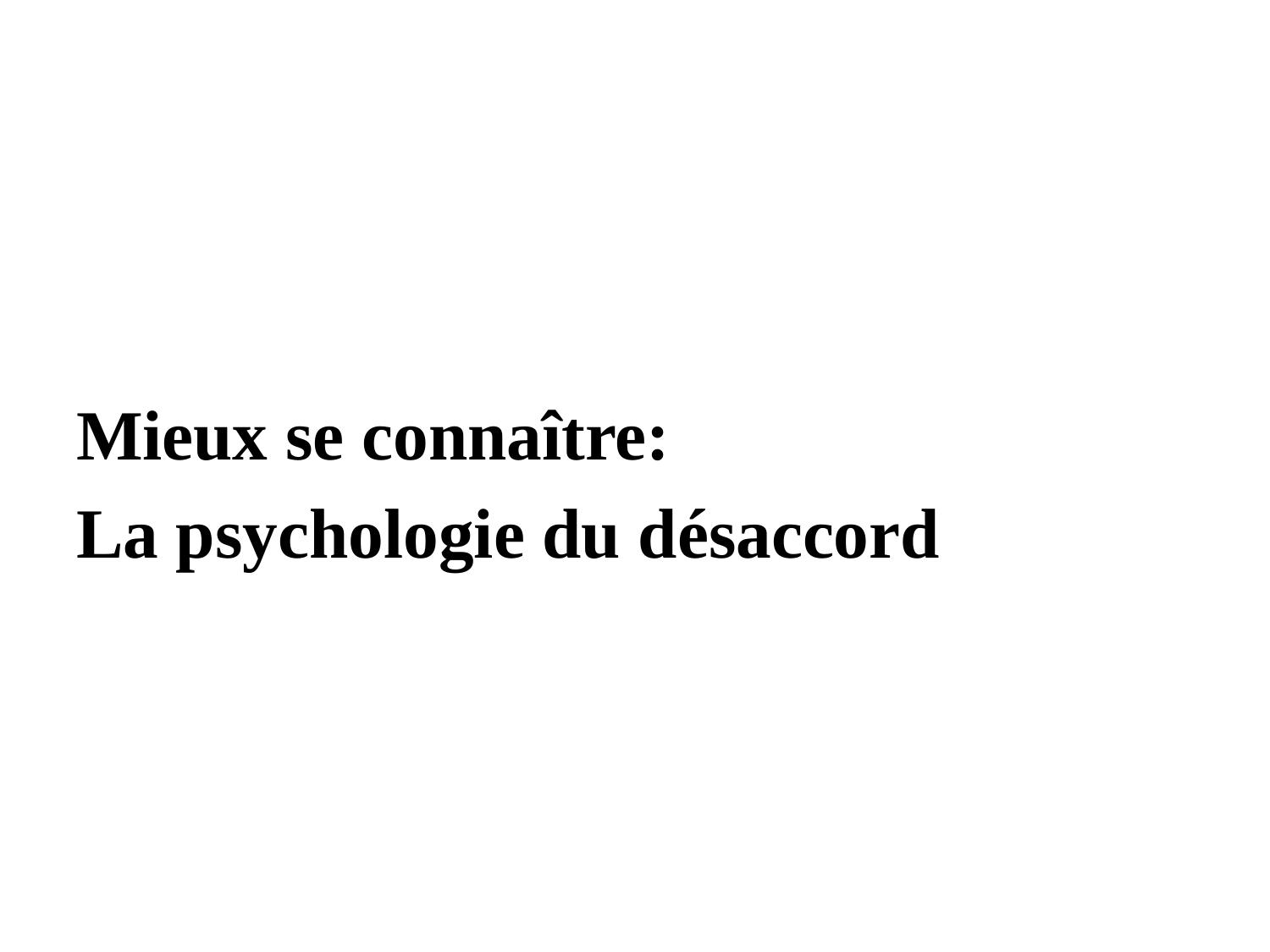

#

Mieux se connaître:
La psychologie du désaccord